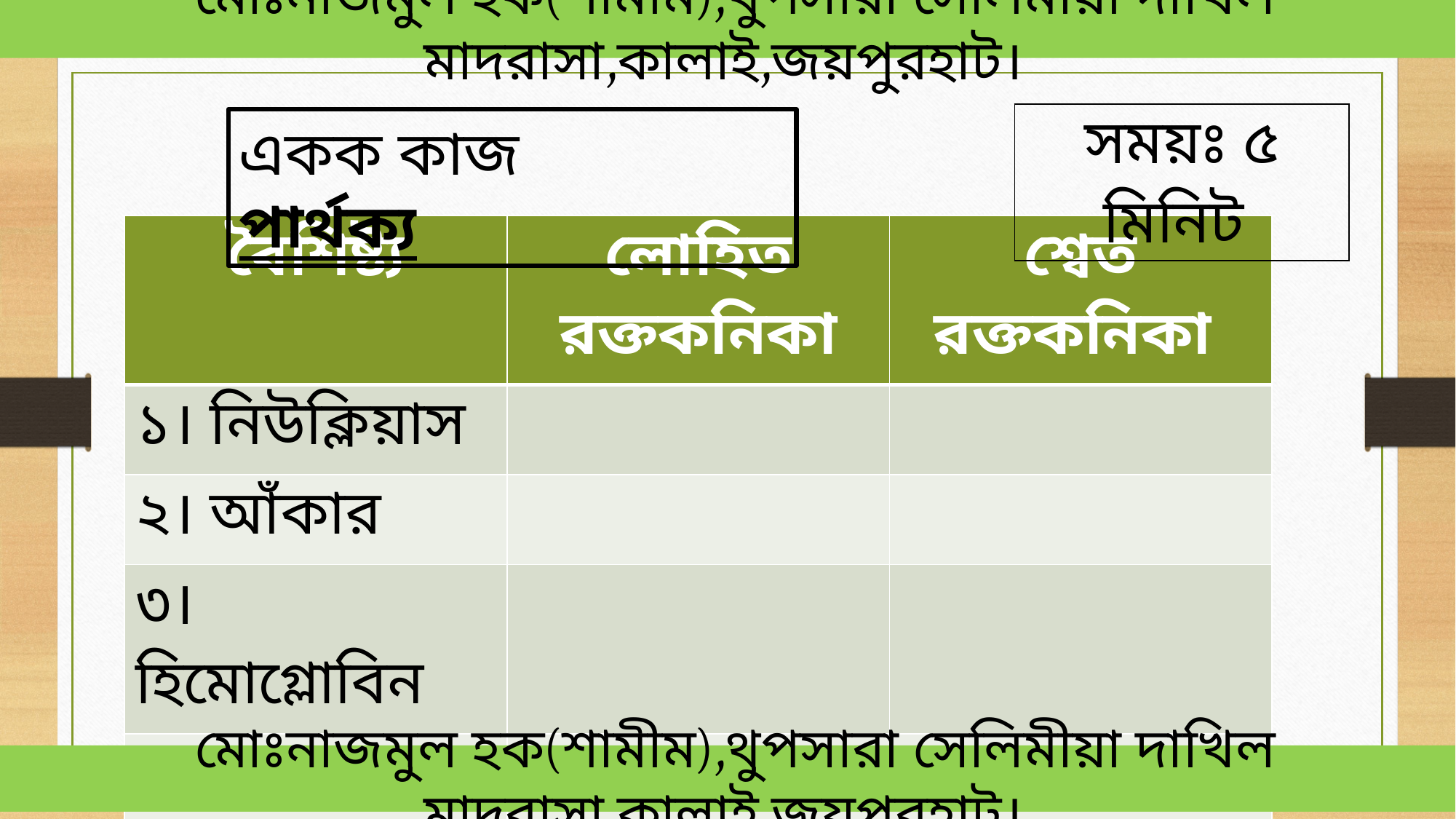

মোঃনাজমুল হক(শামীম),থুপসারা সেলিমীয়া দাখিল মাদরাসা,কালাই,জয়পুরহাট।
| সময়ঃ ৫ মিনিট |
| --- |
একক কাজ        পার্থক্য
| বৈশিষ্ট্য | লোহিত রক্তকনিকা | শ্বেত রক্তকনিকা |
| --- | --- | --- |
| ১। নিউক্লিয়াস |  |  |
| ২। আঁকার |  |  |
| ৩। হিমোগ্লোবিন |  |  |
| ৪। সংখ্যা |  |  |
| ৫। কাজ |  |  |
 মোঃনাজমুল হক(শামীম),থুপসারা সেলিমীয়া দাখিল মাদরাসা,কালাই,জয়পুরহাট।